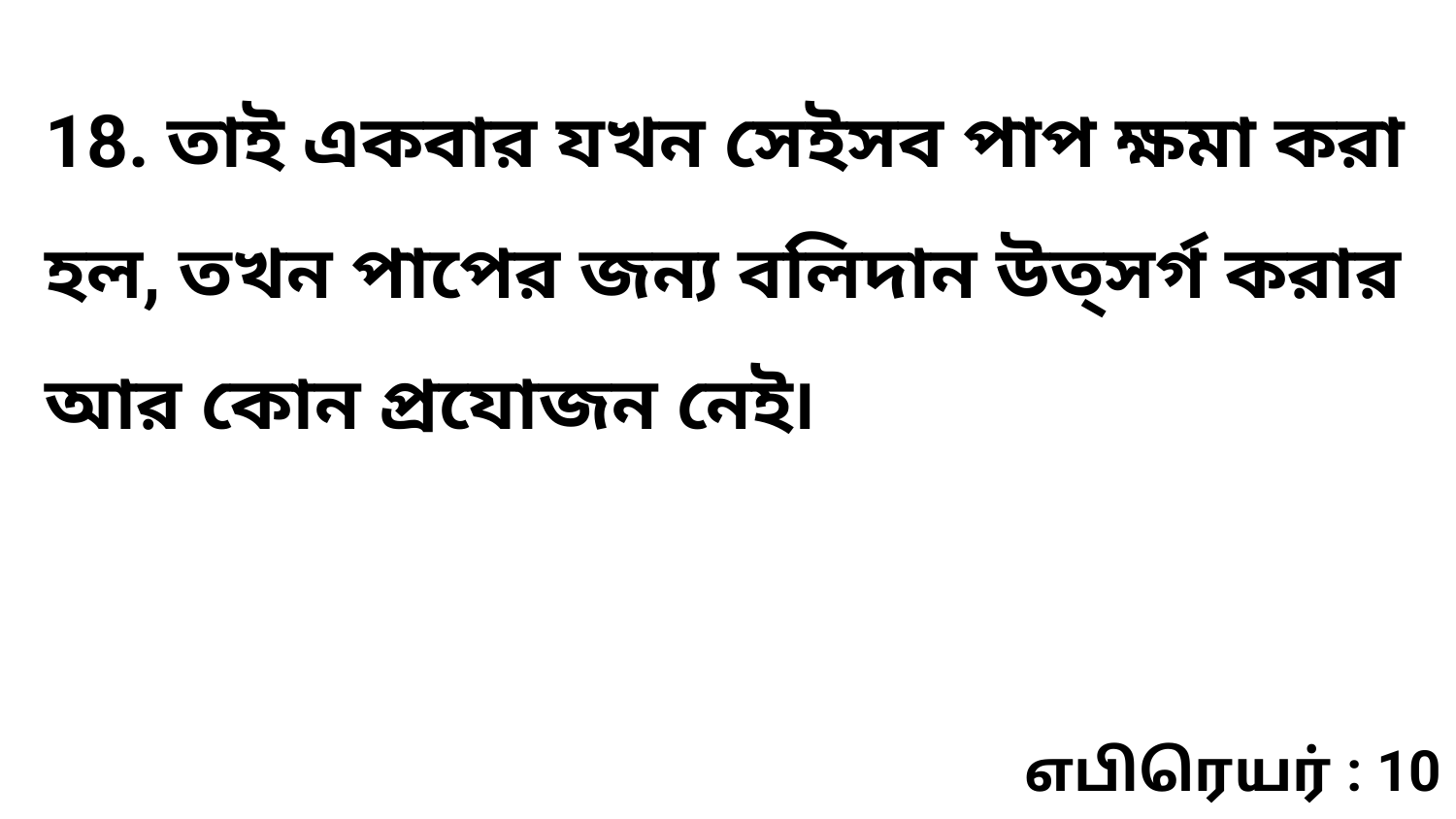

18. তাই একবার যখন সেইসব পাপ ক্ষমা করা হল, তখন পাপের জন্য বলিদান উত্‌সর্গ করার আর কোন প্রযোজন নেই৷
எபிரெயர் : 10